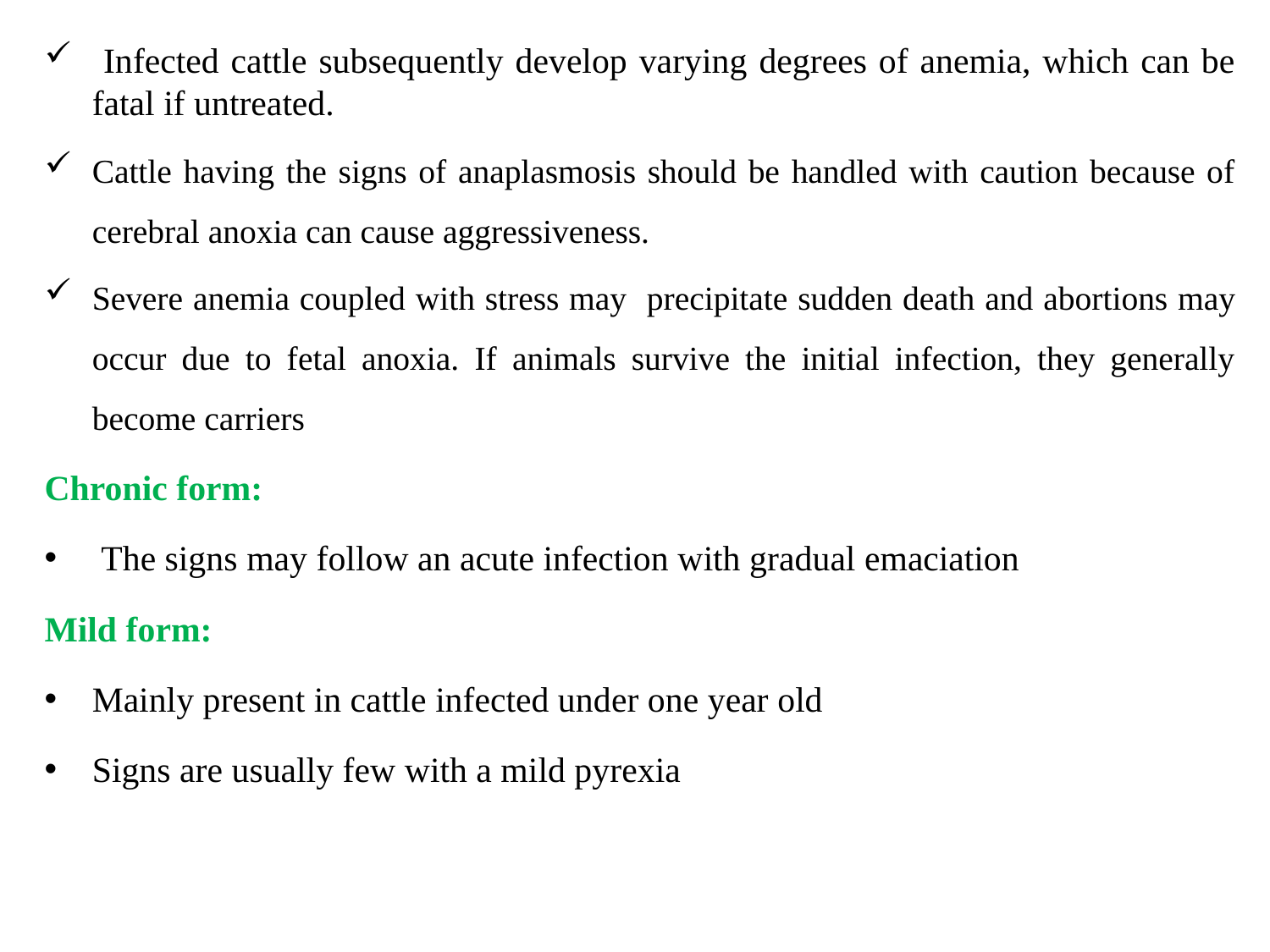

Infected cattle subsequently develop varying degrees of anemia, which can be fatal if untreated.
Cattle having the signs of anaplasmosis should be handled with caution because of cerebral anoxia can cause aggressiveness.
Severe anemia coupled with stress may  precipitate sudden death and abortions may occur due to fetal anoxia. If animals survive the initial infection, they generally become carriers
Chronic form:
 The signs may follow an acute infection with gradual emaciation
Mild form:
Mainly present in cattle infected under one year old
Signs are usually few with a mild pyrexia